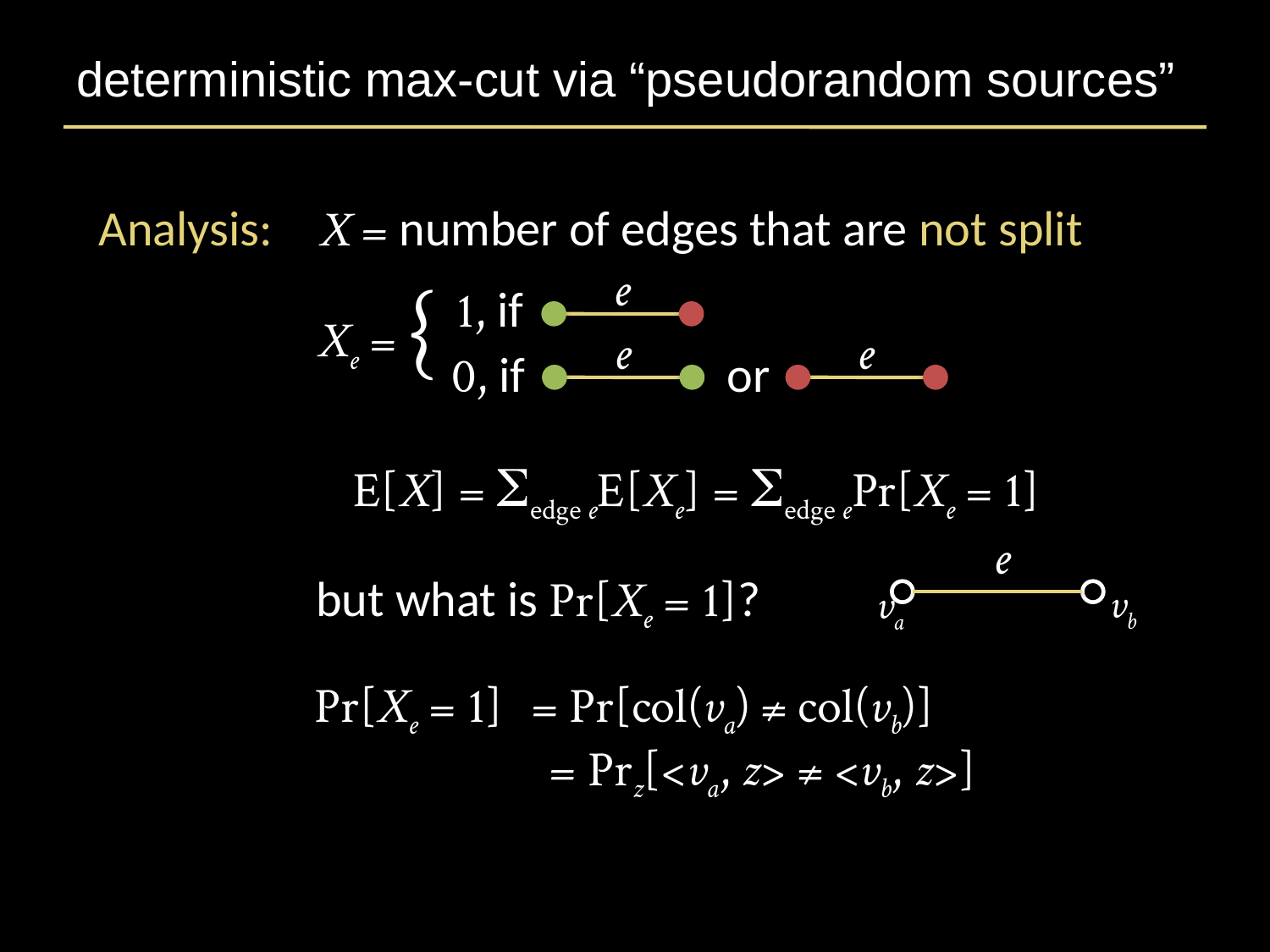

# deterministic max-cut via “pseudorandom sources”
Analysis:
X = number of edges that are not split
e
{
1, if
Xe =

e
e
0, if                  or

E[X] = Σedge eE[Xe] = Σedge ePr[Xe = 1]
e
vb
va

but what is Pr[Xe = 1]?
Pr[Xe = 1]
= Pr[col(va) ≠ col(vb)]
= Prz[<va, z> ≠ <vb, z>]